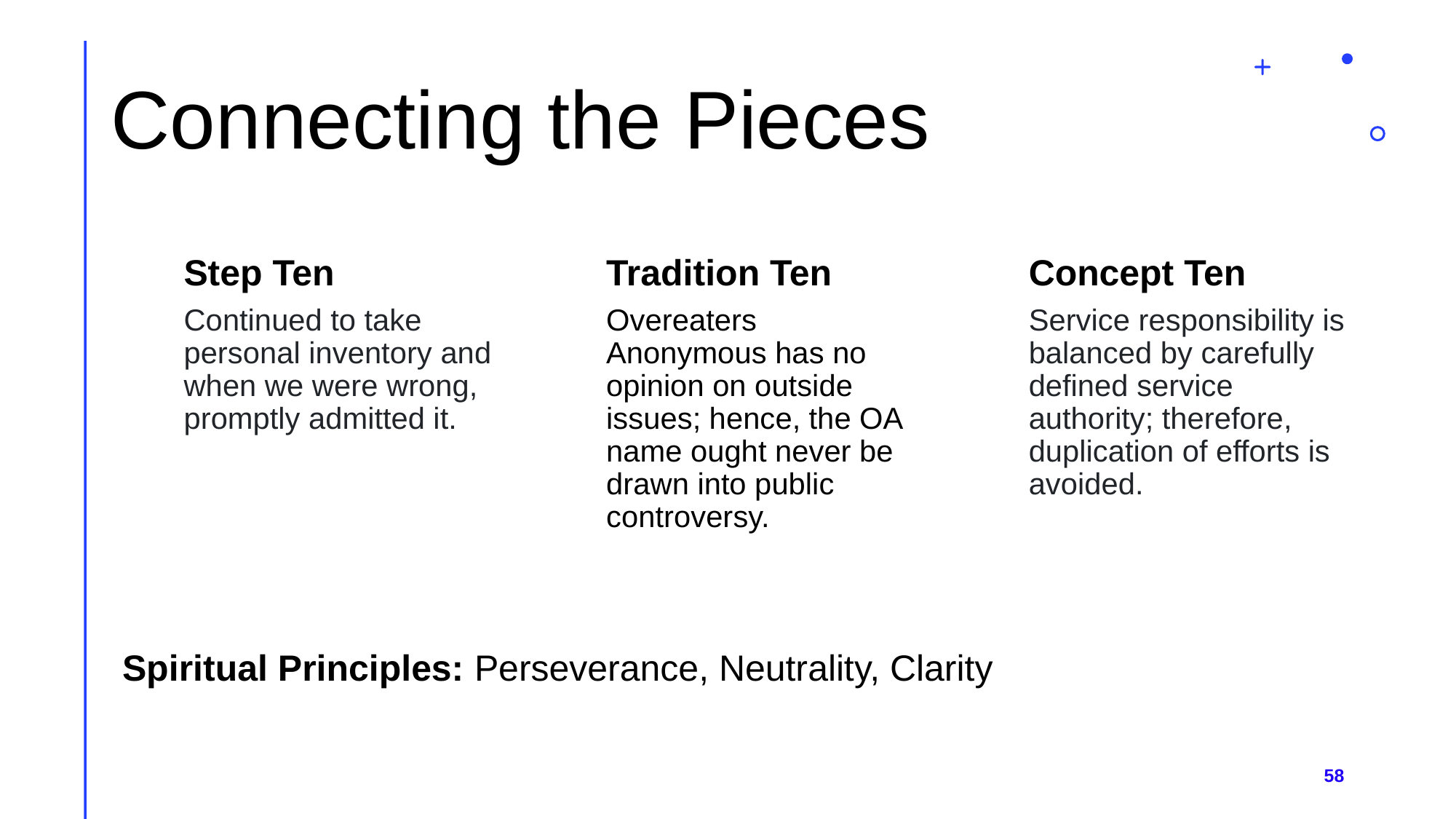

# Connecting the Pieces
Step Ten
Tradition Ten
Concept Ten
Continued to take personal inventory and when we were wrong, promptly admitted it.
Overeaters Anonymous has no opinion on outside issues; hence, the OA name ought never be drawn into public controversy.
Service responsibility is balanced by carefully defined service authority; therefore, duplication of efforts is avoided.
Spiritual Principles: Perseverance, Neutrality, Clarity
58